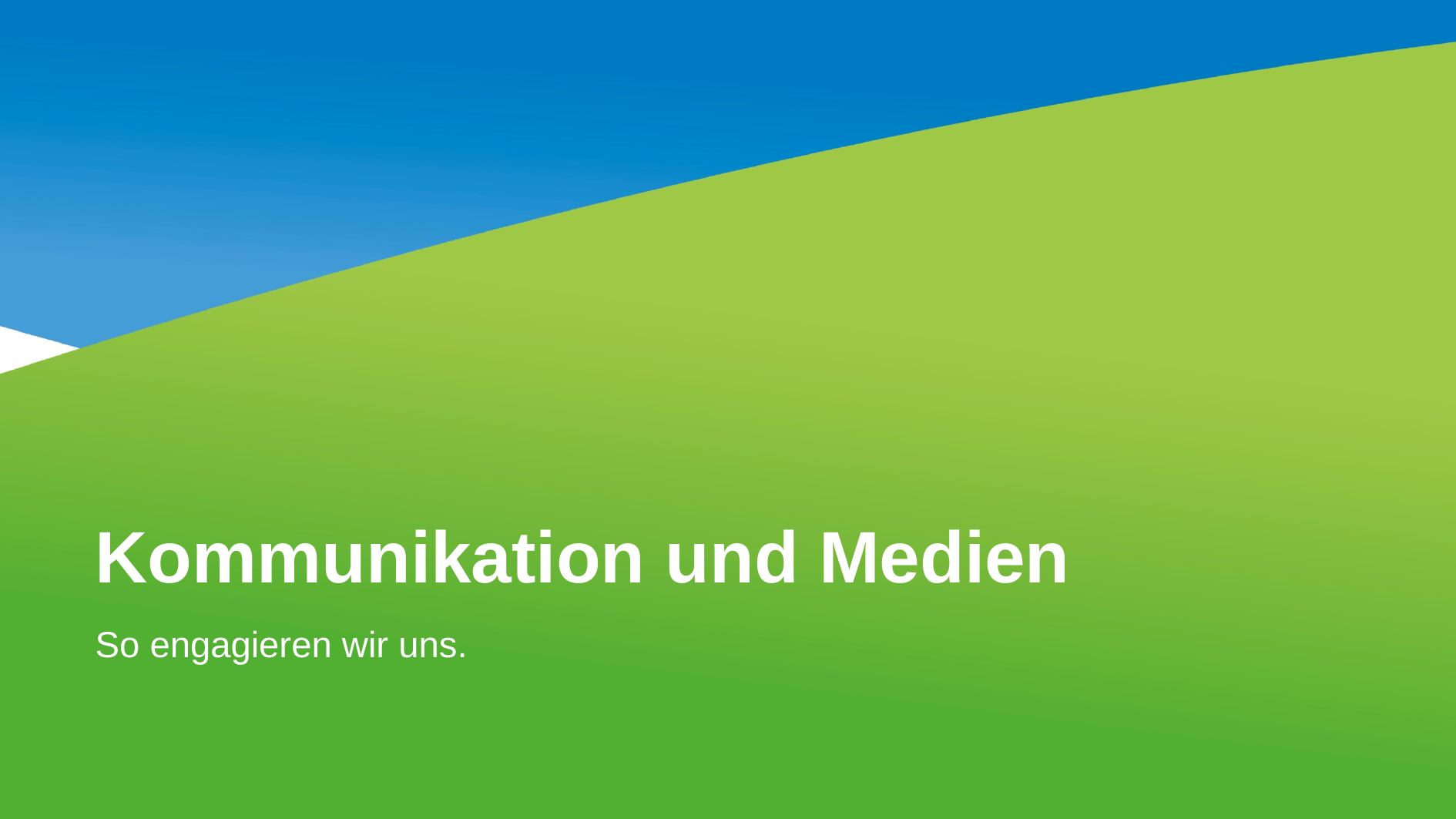

# Kommunikation und Medien
So engagieren wir uns.